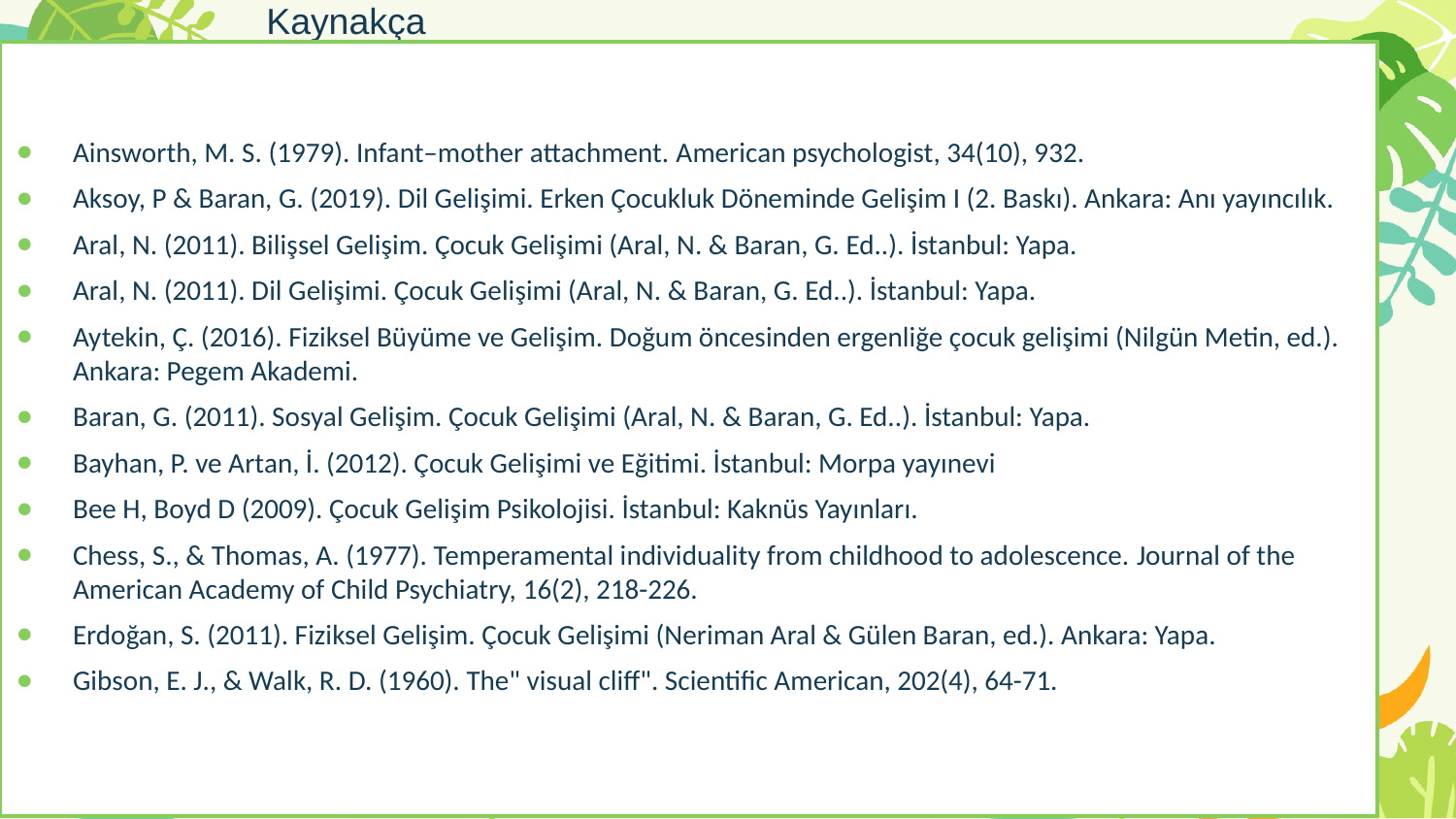

Kaynakça

Ainsworth, M. S. (1979). Infant–mother attachment. American psychologist, 34(10), 932.
Aksoy, P & Baran, G. (2019). Dil Gelişimi. Erken Çocukluk Döneminde Gelişim I (2. Baskı). Ankara: Anı yayıncılık.
Aral, N. (2011). Bilişsel Gelişim. Çocuk Gelişimi (Aral, N. & Baran, G. Ed..). İstanbul: Yapa.
Aral, N. (2011). Dil Gelişimi. Çocuk Gelişimi (Aral, N. & Baran, G. Ed..). İstanbul: Yapa.
Aytekin, Ç. (2016). Fiziksel Büyüme ve Gelişim. Doğum öncesinden ergenliğe çocuk gelişimi (Nilgün Metin, ed.). Ankara: Pegem Akademi.
Baran, G. (2011). Sosyal Gelişim. Çocuk Gelişimi (Aral, N. & Baran, G. Ed..). İstanbul: Yapa.
Bayhan, P. ve Artan, İ. (2012). Çocuk Gelişimi ve Eğitimi. İstanbul: Morpa yayınevi
Bee H, Boyd D (2009). Çocuk Gelişim Psikolojisi. İstanbul: Kaknüs Yayınları.
Chess, S., & Thomas, A. (1977). Temperamental individuality from childhood to adolescence. Journal of the American Academy of Child Psychiatry, 16(2), 218-226.
Erdoğan, S. (2011). Fiziksel Gelişim. Çocuk Gelişimi (Neriman Aral & Gülen Baran, ed.). Ankara: Yapa.
Gibson, E. J., & Walk, R. D. (1960). The" visual cliff". Scientific American, 202(4), 64-71.
77